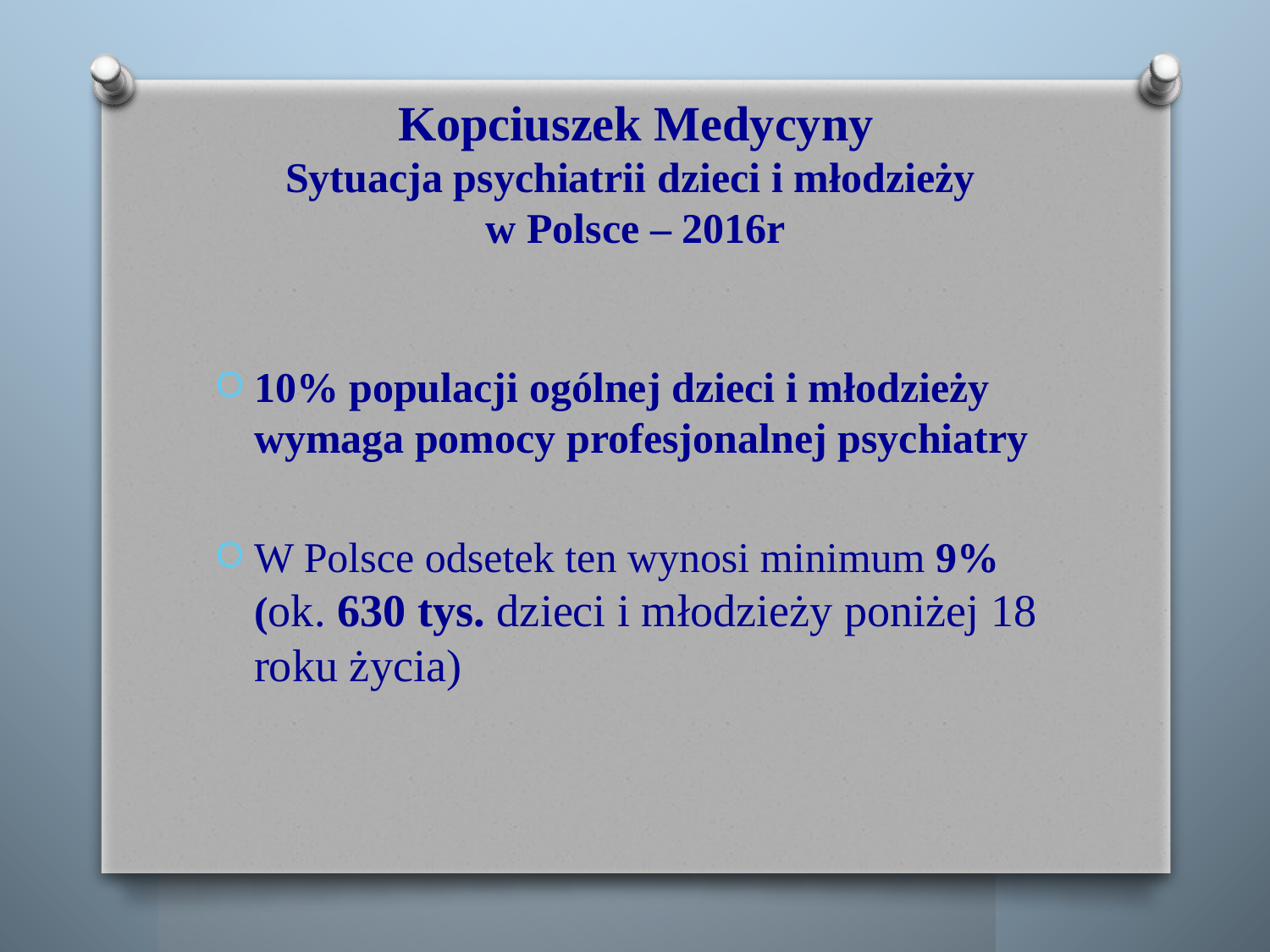

# Kopciuszek Medycyny Sytuacja psychiatrii dzieci i młodzieży w Polsce – 2016r

10% populacji ogólnej dzieci i młodzieży wymaga pomocy profesjonalnej psychiatry

W Polsce odsetek ten wynosi minimum 9% (ok. 630 tys. dzieci i młodzieży poniżej 18 roku życia)